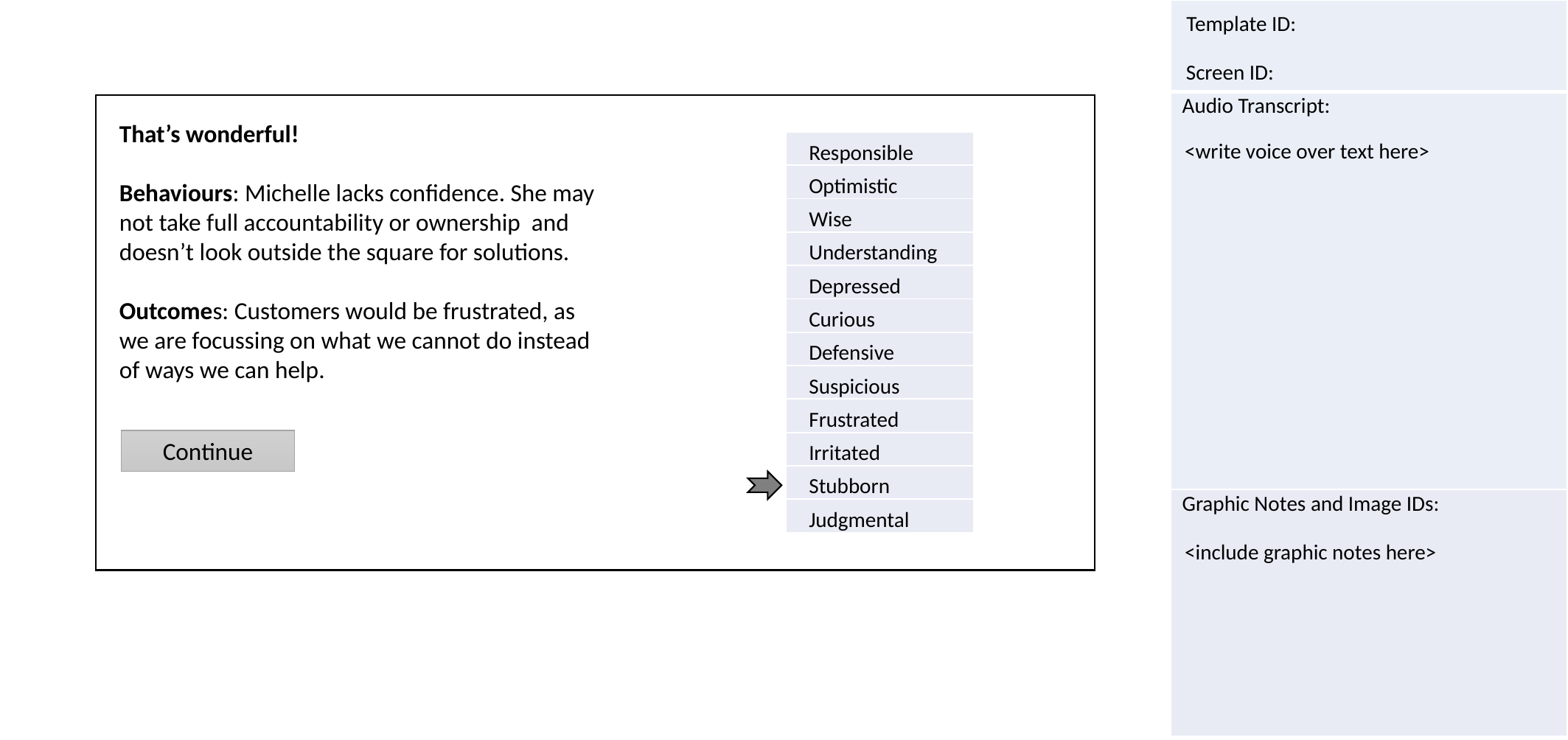

That’s wonderful!

Behaviours: Michelle lacks confidence. She may
not take full accountability or ownership  and
doesn’t look outside the square for solutions.

Outcomes: Customers would be frustrated, as
we are focussing on what we cannot do instead
of ways we can help.
| Responsible |
| --- |
| Optimistic |
| Wise |
| Understanding |
| Depressed |
| Curious |
| Defensive |
| Suspicious |
| Frustrated |
| Irritated |
| Stubborn |
| Judgmental |
<write voice over text here>
Continue

<include graphic notes here>